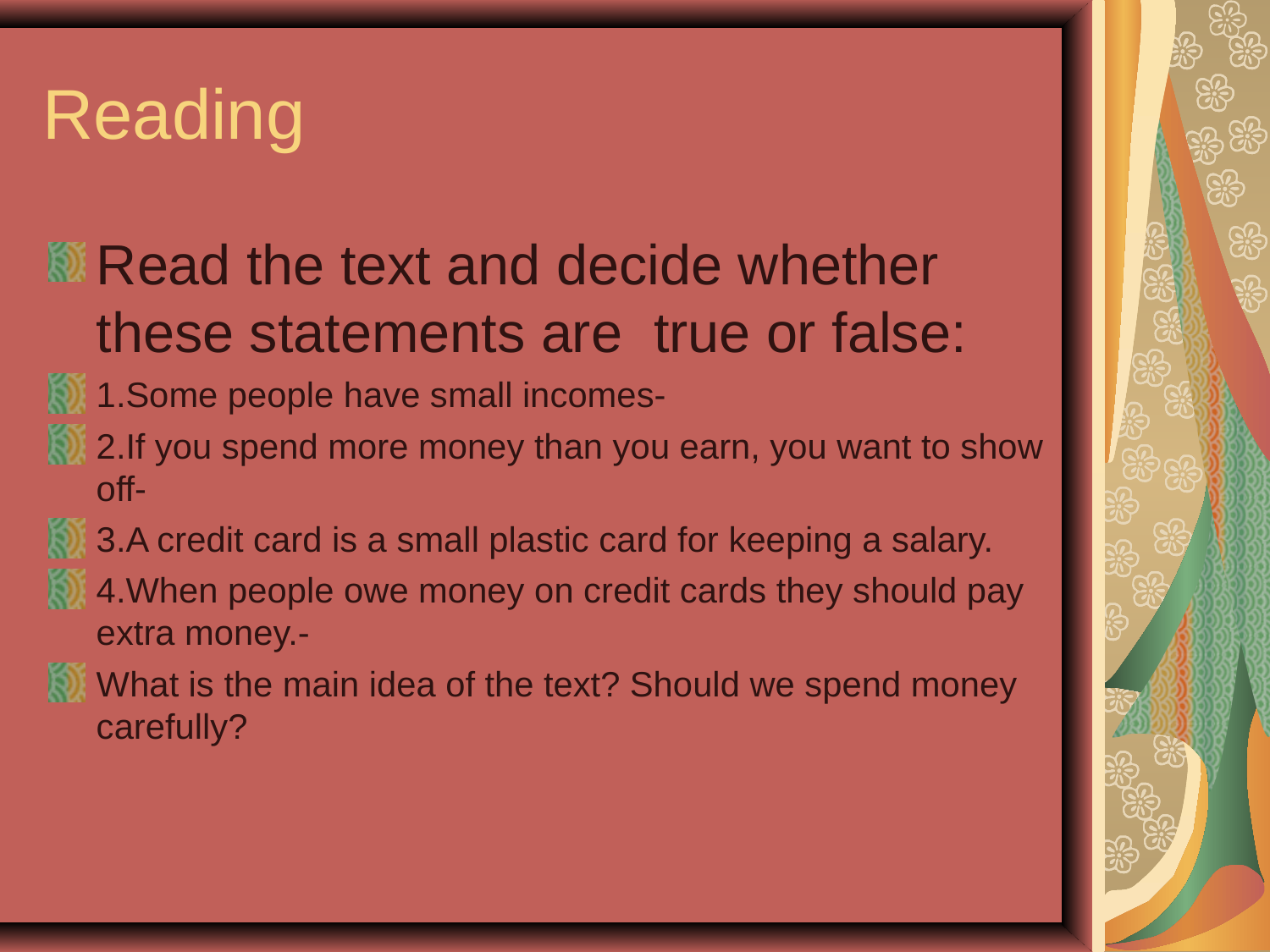

Reading
Read the text and decide whether these statements are  true or false:
1.Some people have small incomes-
2.If you spend more money than you earn, you want to show off-
3.A credit card is a small plastic card for keeping a salary.
4.When people owe money on credit cards they should pay extra money.-
What is the main idea of the text? Should we spend money carefully?